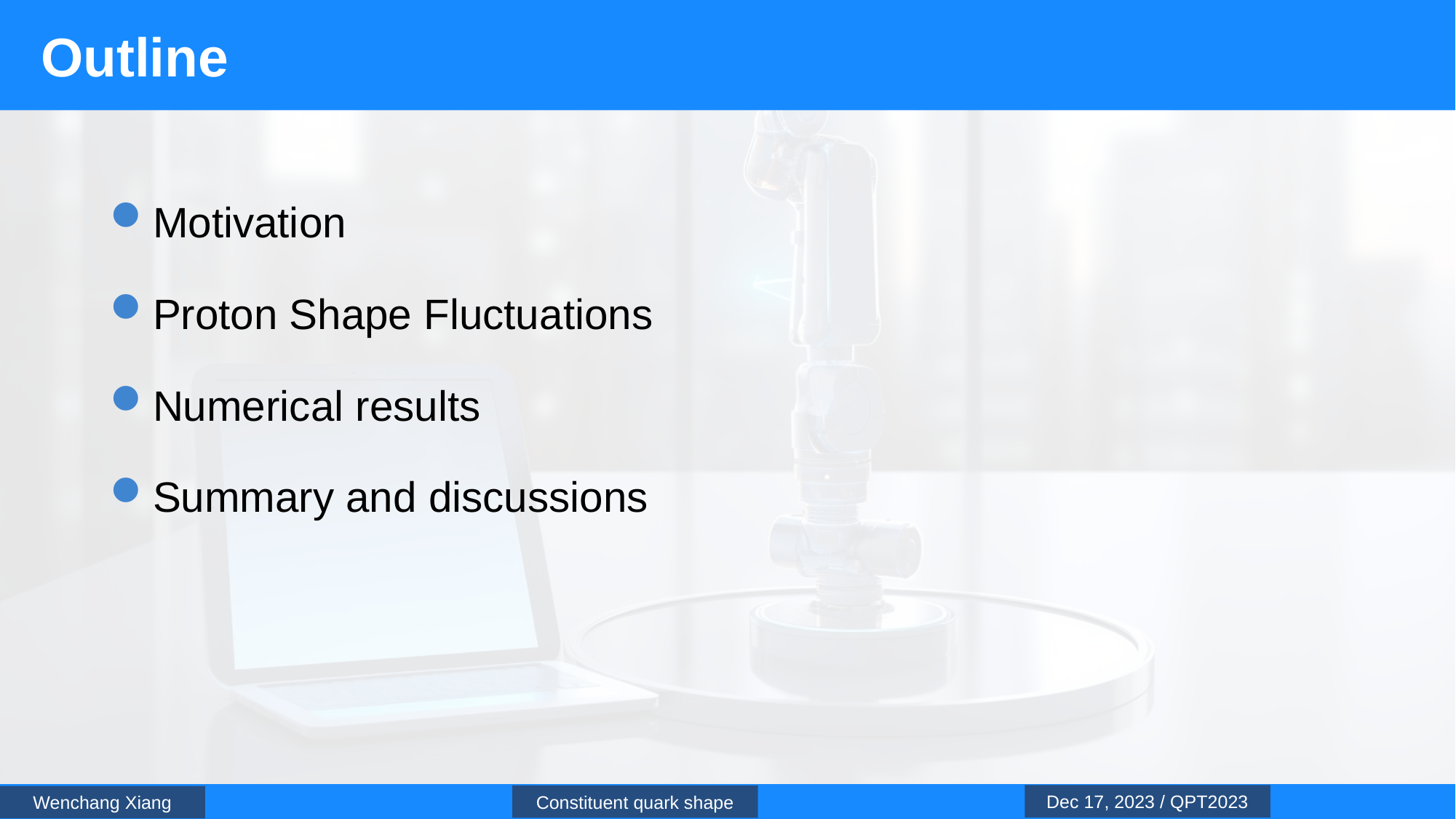

# Outline
Motivation
Proton Shape Fluctuations
Numerical results
Summary and discussions

2

Dec 17, 2023 / QPT2023
Constituent quark shape
Wenchang Xiang